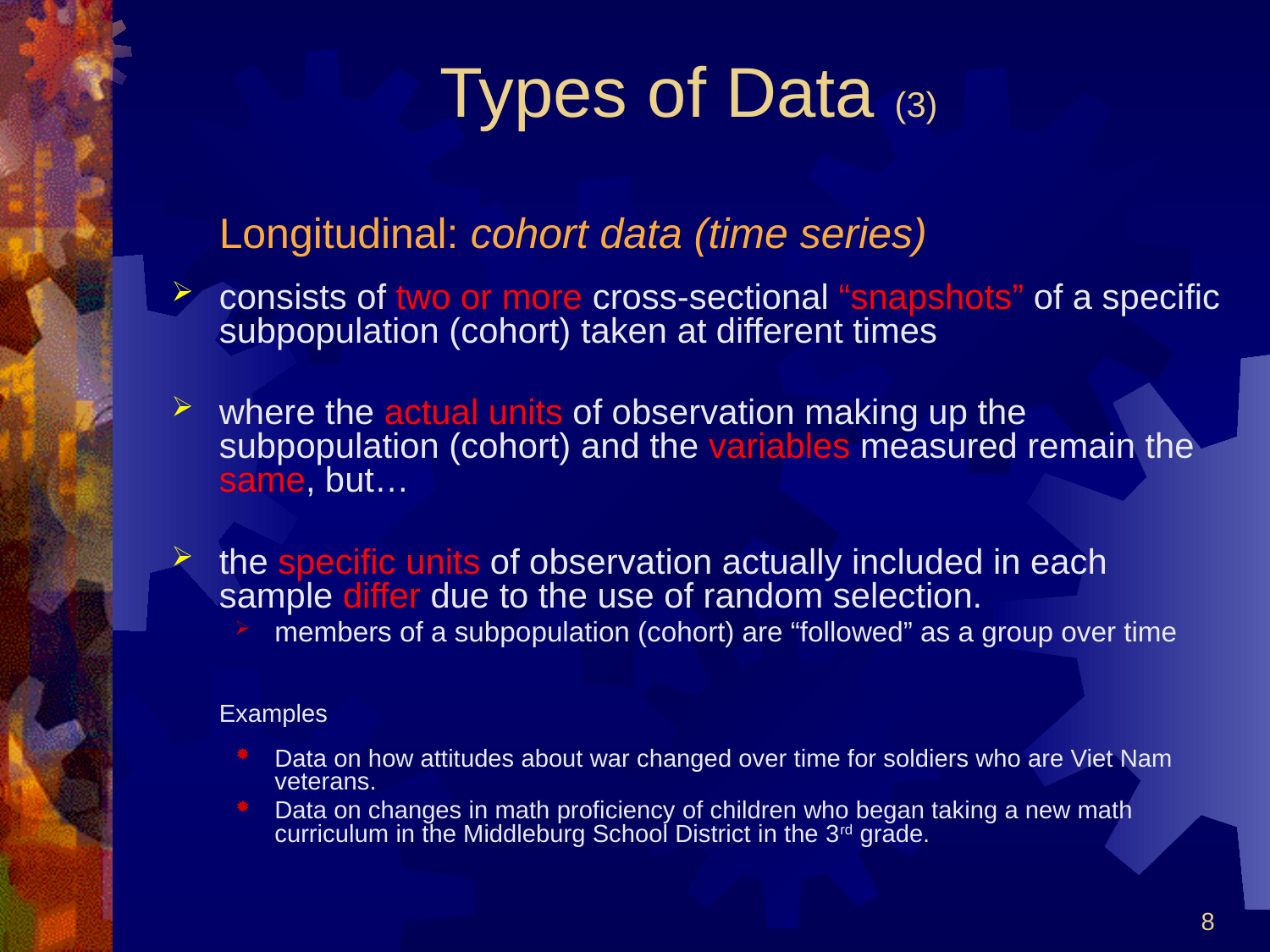

# Types of Data (3)

	Longitudinal: cohort data (time series)

consists of two or more cross-sectional “snapshots” of a specific subpopulation (cohort) taken at different times

where the actual units of observation making up the subpopulation (cohort) and the variables measured remain the same, but…

the specific units of observation actually included in each sample differ due to the use of random selection.
members of a subpopulation (cohort) are “followed” as a group over time

	Examples

Data on how attitudes about war changed over time for soldiers who are Viet Nam veterans.
Data on changes in math proficiency of children who began taking a new math curriculum in the Middleburg School District in the 3rd grade.
8